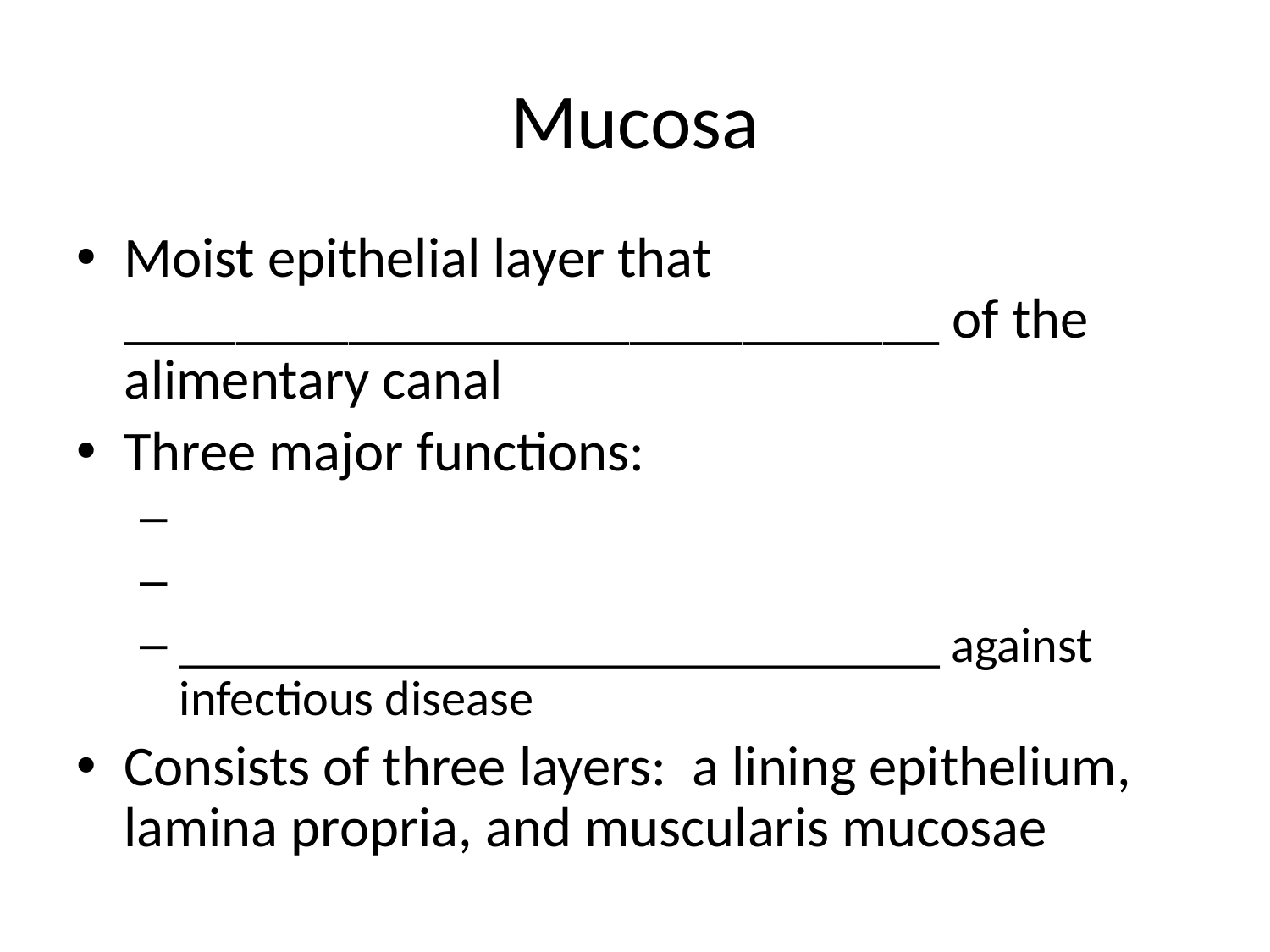

# Mucosa
Moist epithelial layer that _____________________________ of the alimentary canal
Three major functions:

_______________________________ against infectious disease
Consists of three layers:  a lining epithelium, lamina propria, and muscularis mucosae